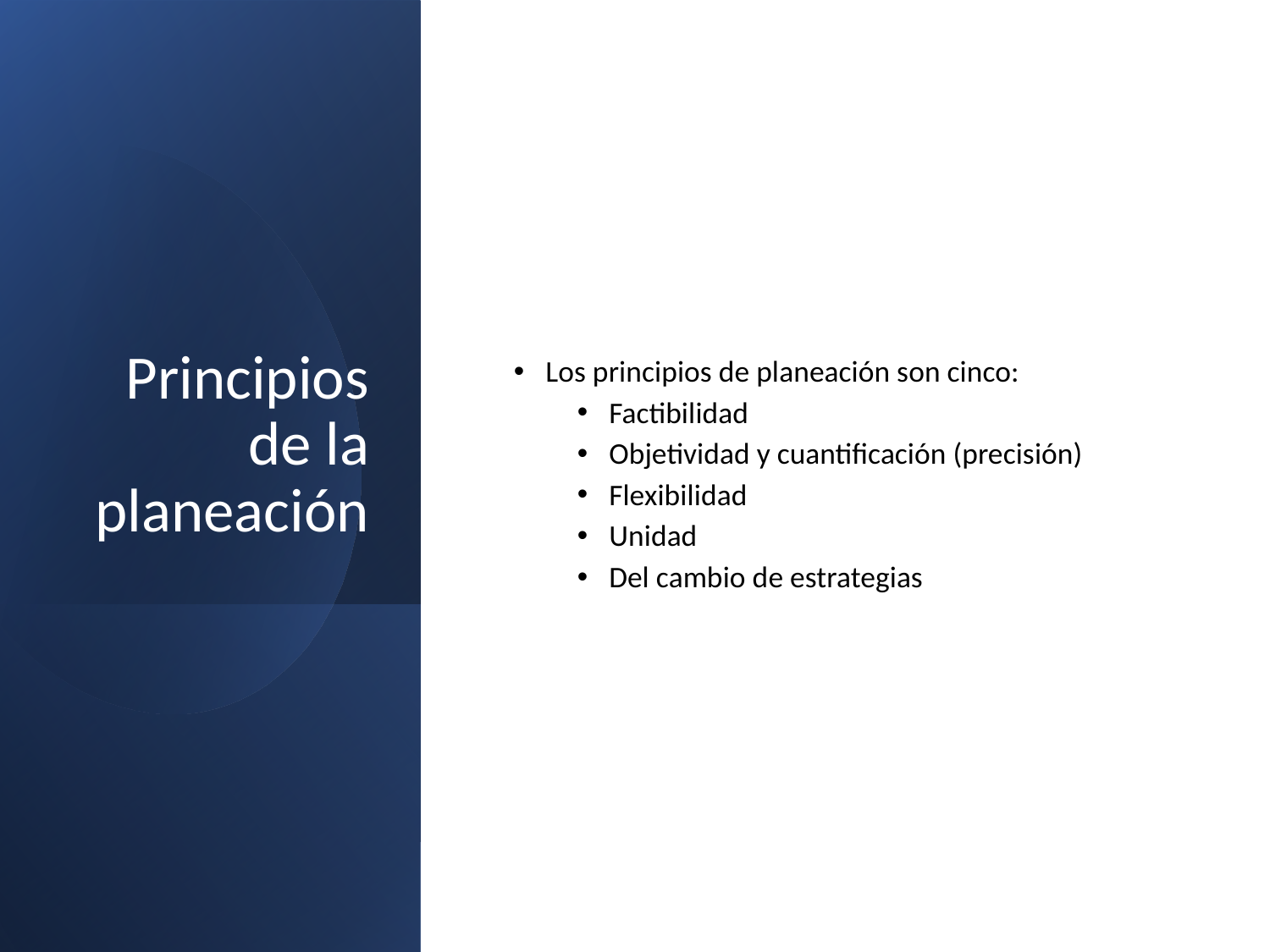

# Principios de la planeación
Los principios de planeación son cinco:
Factibilidad
Objetividad y cuantificación (precisión)
Flexibilidad
Unidad
Del cambio de estrategias